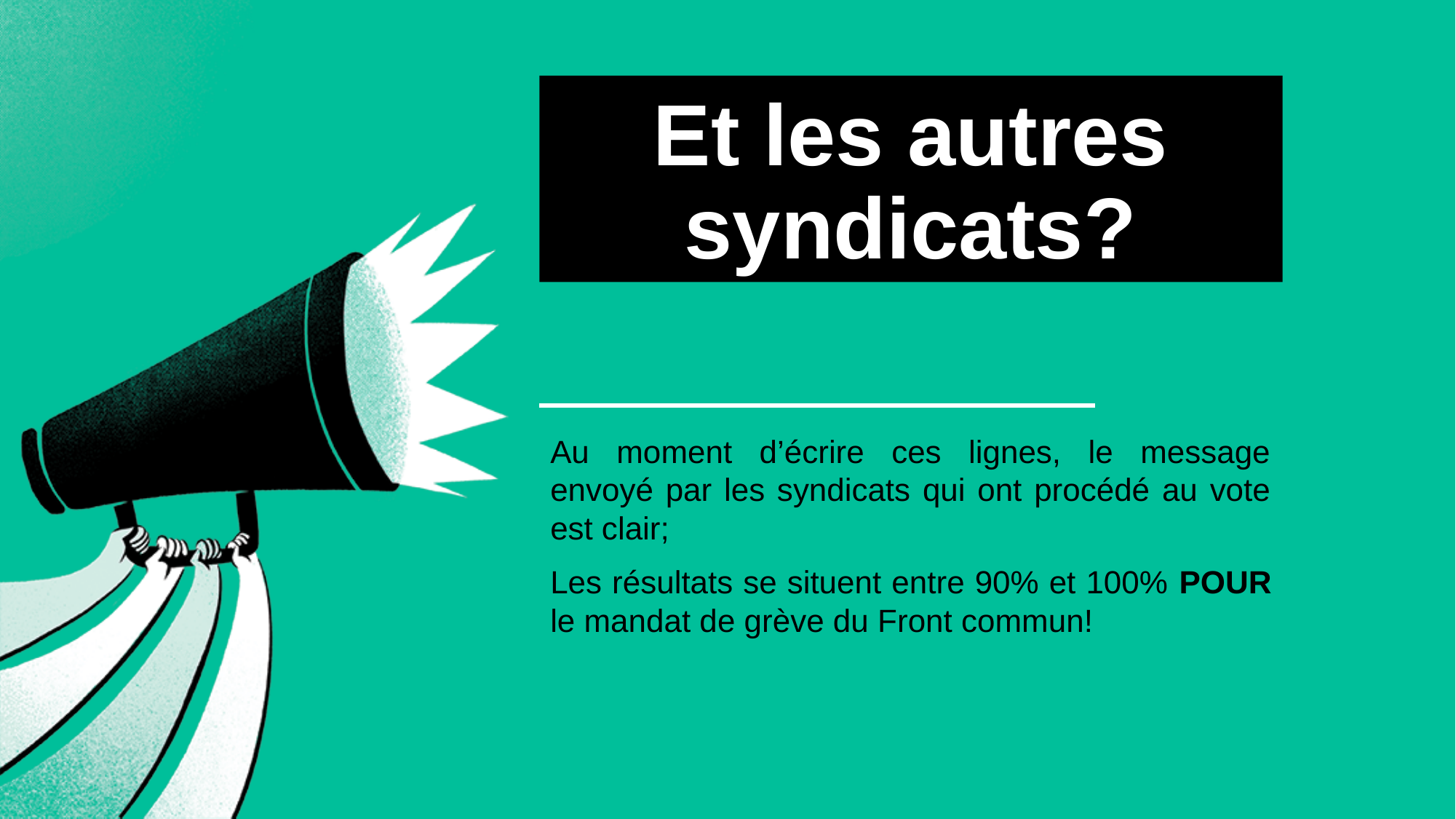

# Et les autres syndicats?
Au moment d’écrire ces lignes, le message envoyé par les syndicats qui ont procédé au vote est clair;
Les résultats se situent entre 90% et 100% POUR le mandat de grève du Front commun!